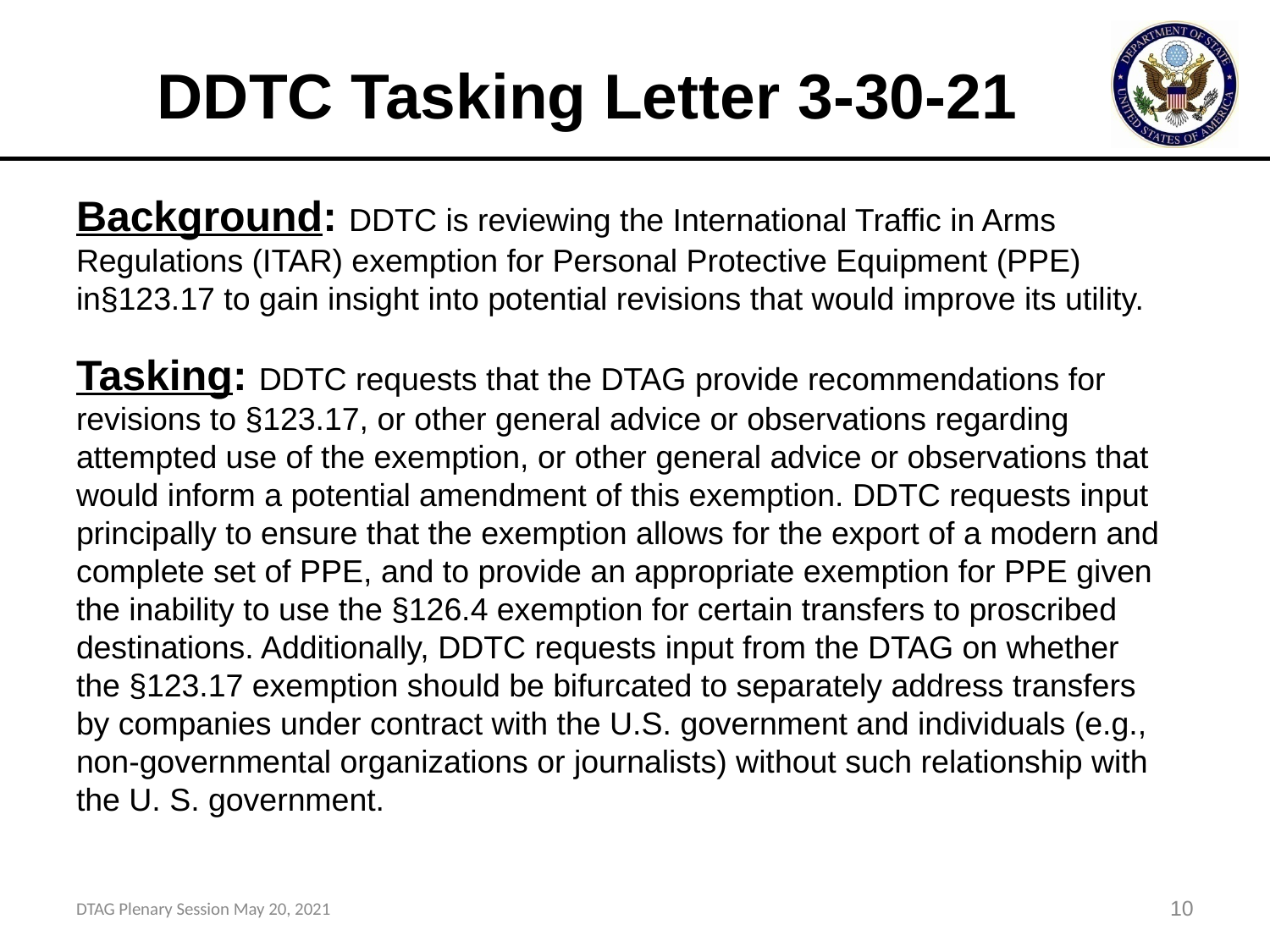

# DDTC Tasking Letter 3-30-21
Background: DDTC is reviewing the International Traffic in Arms Regulations (ITAR) exemption for Personal Protective Equipment (PPE) in§123.17 to gain insight into potential revisions that would improve its utility.
Tasking: DDTC requests that the DTAG provide recommendations for revisions to §123.17, or other general advice or observations regarding attempted use of the exemption, or other general advice or observations that would inform a potential amendment of this exemption. DDTC requests input principally to ensure that the exemption allows for the export of a modern and complete set of PPE, and to provide an appropriate exemption for PPE given the inability to use the §126.4 exemption for certain transfers to proscribed destinations. Additionally, DDTC requests input from the DTAG on whether the §123.17 exemption should be bifurcated to separately address transfers by companies under contract with the U.S. government and individuals (e.g., non-governmental organizations or journalists) without such relationship with the U. S. government.
DTAG Plenary Session May 20, 2021
10